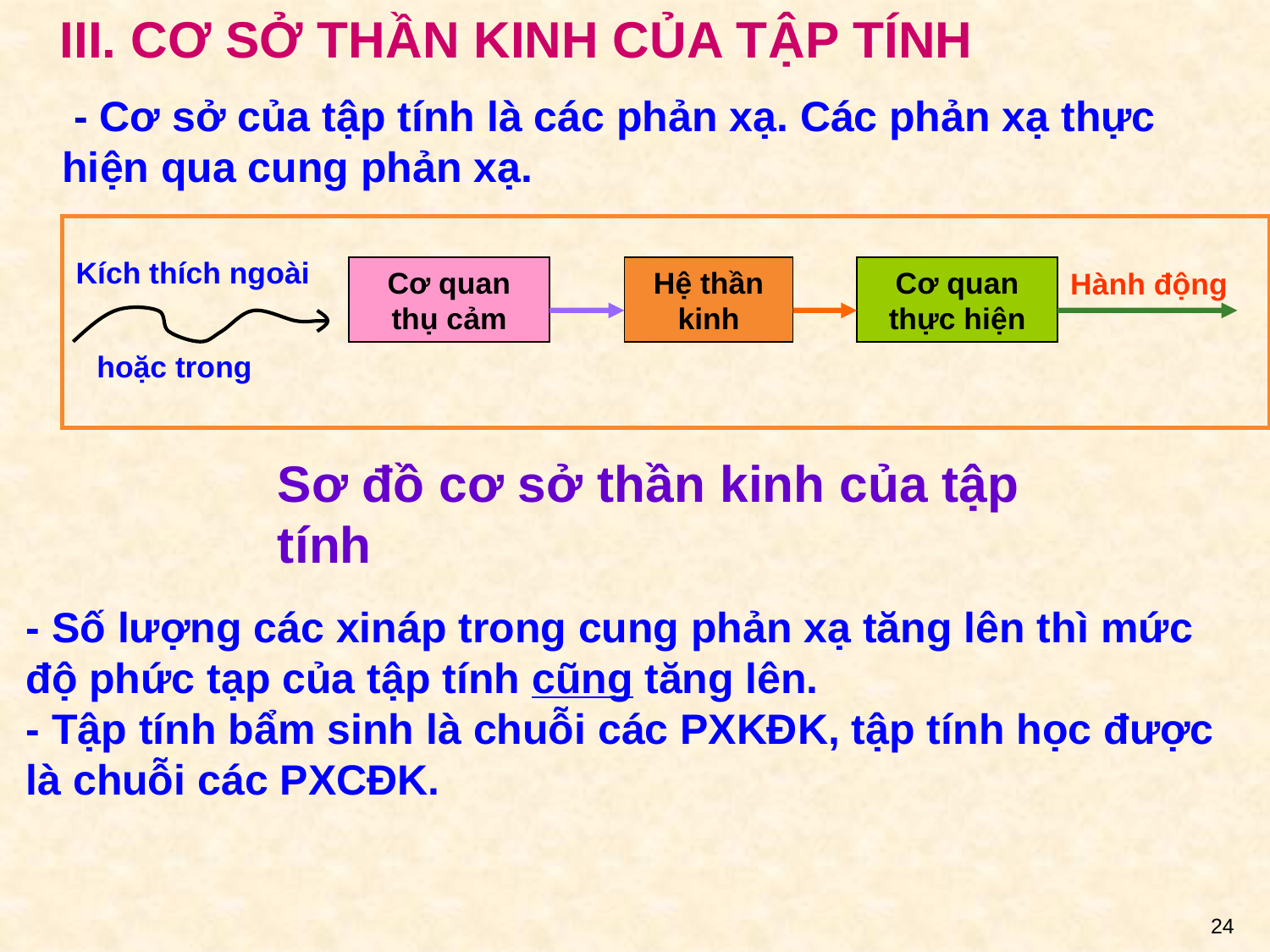

III. CƠ SỞ THẦN KINH CỦA TẬP TÍNH
     - Cơ sở của tập tính là các phản xạ. Các phản xạ thực hiện qua cung phản xạ.

Kích thích ngoài
Cơ quan thụ cảm
Hệ thần kinh
Cơ quan thực hiện
Hành động

hoặc trong
Sơ đồ cơ sở thần kinh của tập tính
- Số lượng các xináp trong cung phản xạ tăng lên thì mức độ phức tạp của tập tính cũng tăng lên.
- Tập tính bẩm sinh là chuỗi các PXKĐK, tập tính học được là chuỗi các PXCĐK.
24